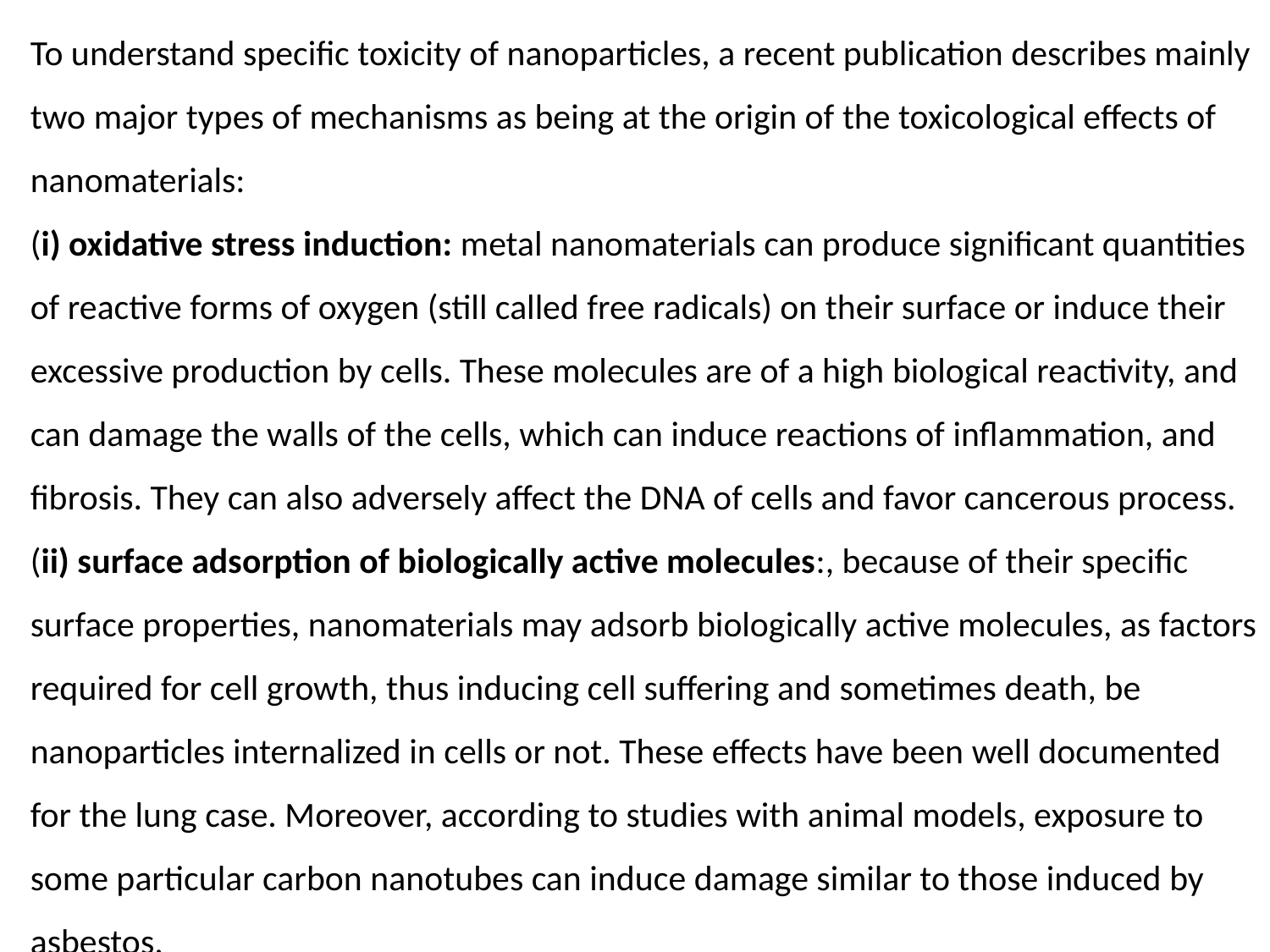

To understand specific toxicity of nanoparticles, a recent publication describes mainly two major types of mechanisms as being at the origin of the toxicological effects of nanomaterials:
(i) oxidative stress induction: metal nanomaterials can produce significant quantities of reactive forms of oxygen (still called free radicals) on their surface or induce their excessive production by cells. These molecules are of a high biological reactivity, and can damage the walls of the cells, which can induce reactions of inflammation, and fibrosis. They can also adversely affect the DNA of cells and favor cancerous process.
(ii) surface adsorption of biologically active molecules:, because of their specific surface properties, nanomaterials may adsorb biologically active molecules, as factors required for cell growth, thus inducing cell suffering and sometimes death, be nanoparticles internalized in cells or not. These effects have been well documented for the lung case. Moreover, according to studies with animal models, exposure to some particular carbon nanotubes can induce damage similar to those induced by asbestos.